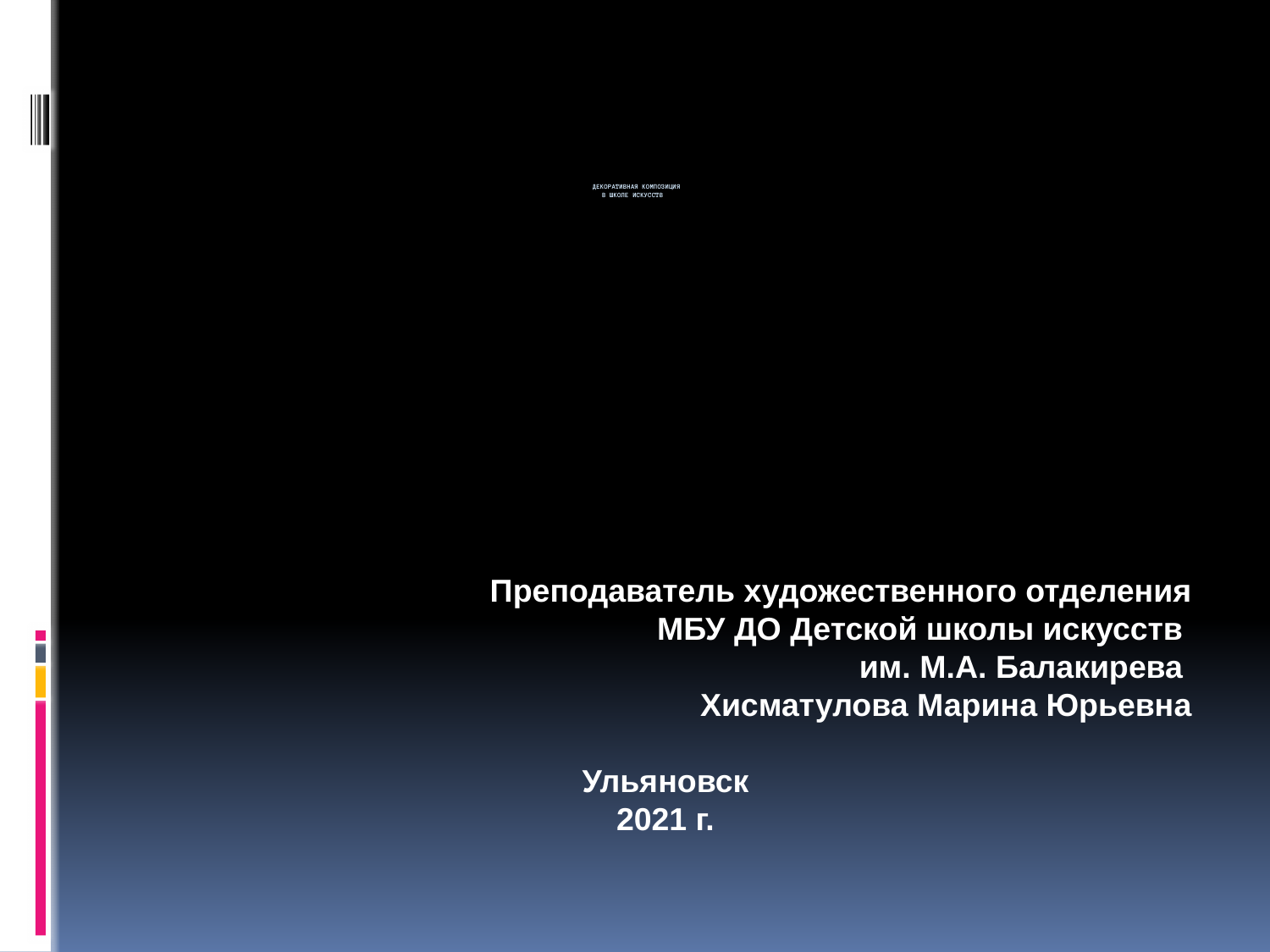

# декоративная композиция в школе искусств
Преподаватель художественного отделения
 МБУ ДО Детской школы искусств
им. М.А. Балакирева
Хисматулова Марина Юрьевна

Ульяновск
2021 г.